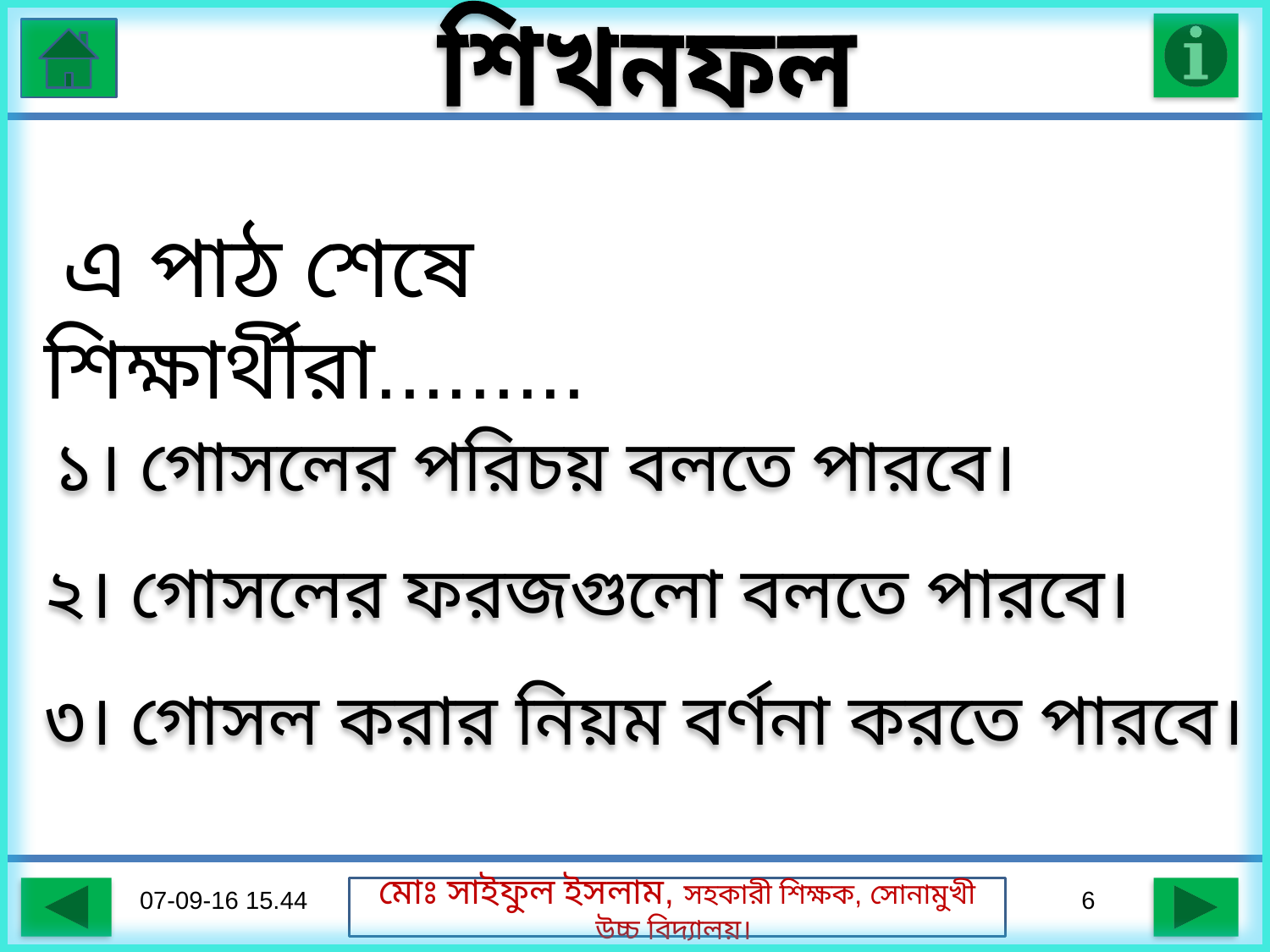

শিখনফল
 এ পাঠ শেষে শিক্ষার্থীরা.........
 ১। গোসলের পরিচয় বলতে পারবে।
২। গোসলের ফরজগুলো বলতে পারবে।
৩। গোসল করার নিয়ম বর্ণনা করতে পারবে।
07-09-16 15.44
6